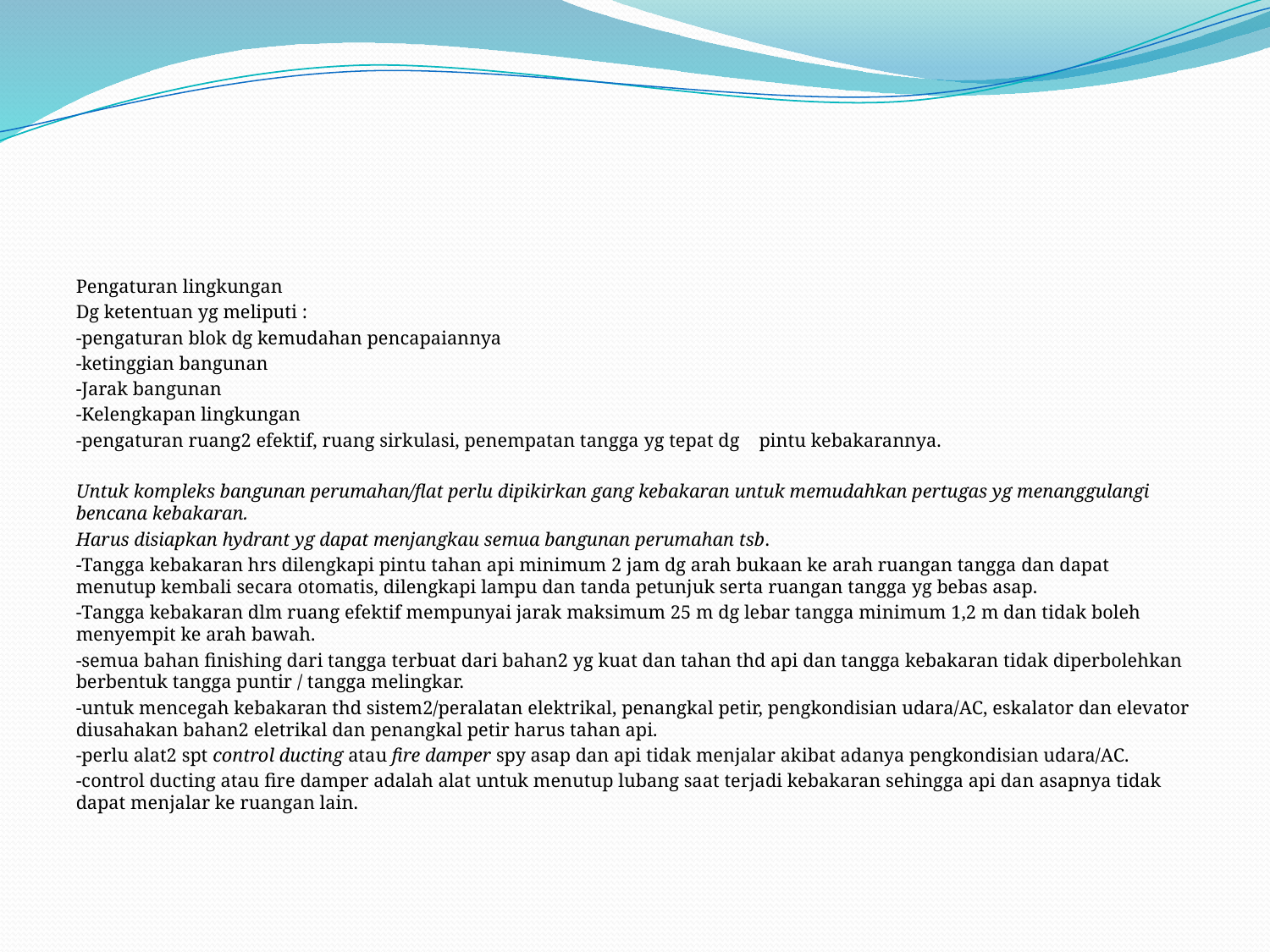

#
Pengaturan lingkungan
Dg ketentuan yg meliputi :
-pengaturan blok dg kemudahan pencapaiannya
-ketinggian bangunan
-Jarak bangunan
-Kelengkapan lingkungan
-pengaturan ruang2 efektif, ruang sirkulasi, penempatan tangga yg tepat dg    pintu kebakarannya.

Untuk kompleks bangunan perumahan/flat perlu dipikirkan gang kebakaran untuk memudahkan pertugas yg menanggulangi bencana kebakaran.
Harus disiapkan hydrant yg dapat menjangkau semua bangunan perumahan tsb.
-Tangga kebakaran hrs dilengkapi pintu tahan api minimum 2 jam dg arah bukaan ke arah ruangan tangga dan dapat menutup kembali secara otomatis, dilengkapi lampu dan tanda petunjuk serta ruangan tangga yg bebas asap.
-Tangga kebakaran dlm ruang efektif mempunyai jarak maksimum 25 m dg lebar tangga minimum 1,2 m dan tidak boleh menyempit ke arah bawah.
-semua bahan finishing dari tangga terbuat dari bahan2 yg kuat dan tahan thd api dan tangga kebakaran tidak diperbolehkan berbentuk tangga puntir / tangga melingkar.
-untuk mencegah kebakaran thd sistem2/peralatan elektrikal, penangkal petir, pengkondisian udara/AC, eskalator dan elevator diusahakan bahan2 eletrikal dan penangkal petir harus tahan api.
-perlu alat2 spt control ducting atau fire damper spy asap dan api tidak menjalar akibat adanya pengkondisian udara/AC.
-control ducting atau fire damper adalah alat untuk menutup lubang saat terjadi kebakaran sehingga api dan asapnya tidak dapat menjalar ke ruangan lain.